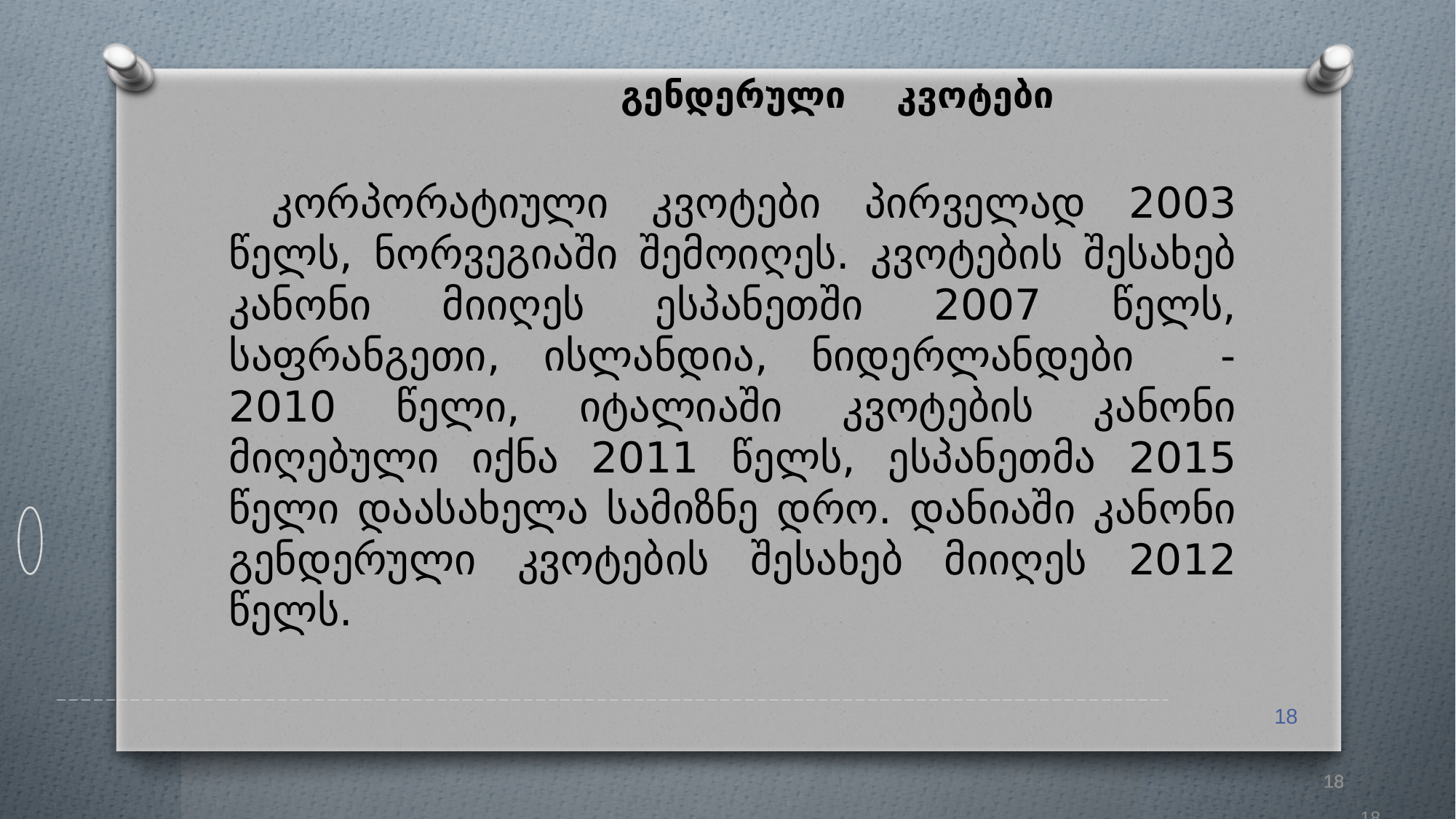

გენდერული    კვოტები
 კორპორატიული კვოტები პირველად 2003 წელს, ნორვეგიაში შემოიღეს. კვოტების შესახებ კანონი მიიღეს ესპანეთში 2007 წელს, საფრანგეთი, ისლანდია, ნიდერლანდები  - 2010 წელი, იტალიაში კვოტების კანონი მიღებული იქნა 2011 წელს, ესპანეთმა 2015 წელი დაასახელა სამიზნე დრო. დანიაში კანონი გენდერული კვოტების შესახებ მიიღეს 2012 წელს.

18
18
18
18
18
18
18
18
18
18
18